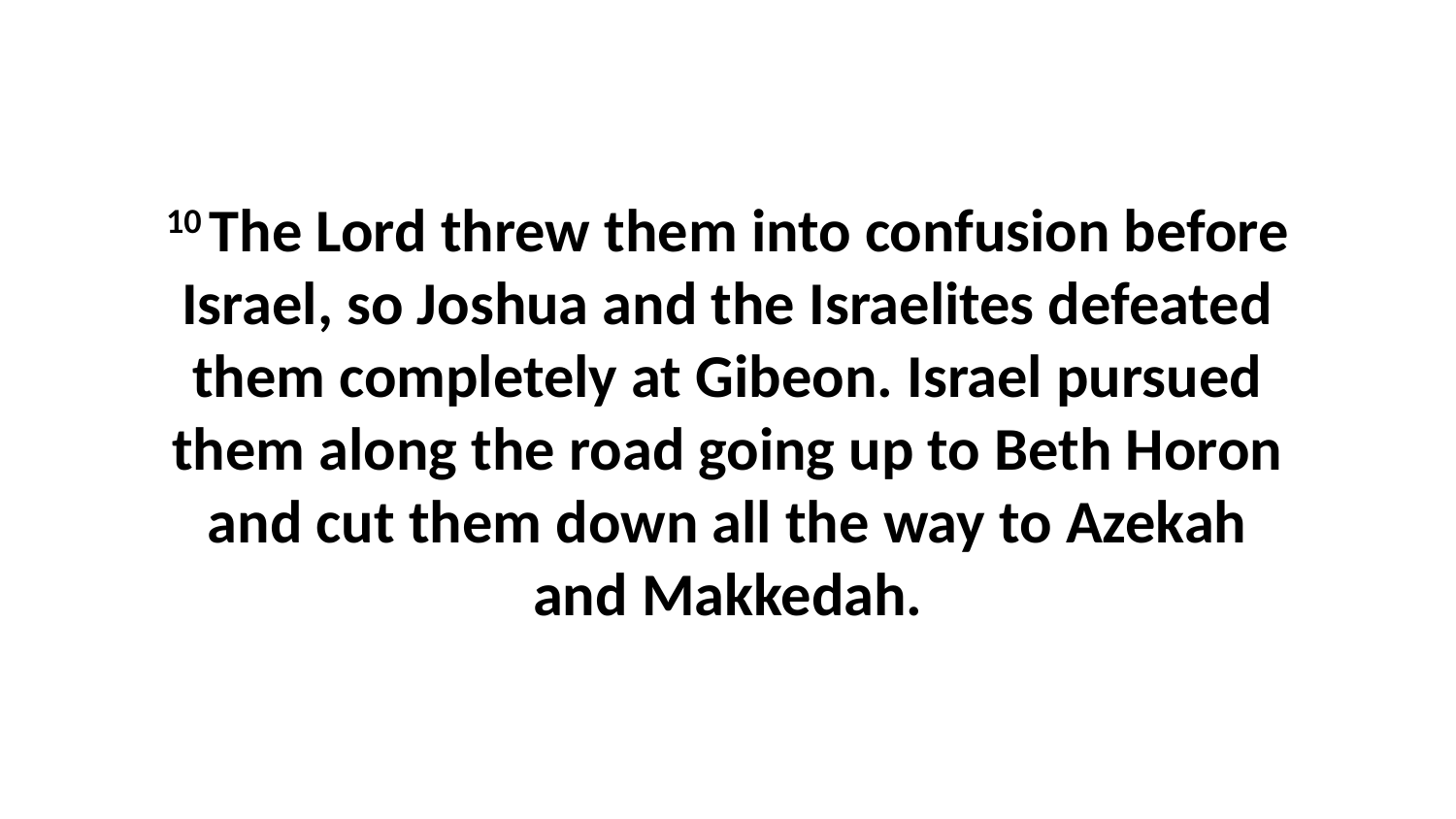

10 The Lord threw them into confusion before Israel, so Joshua and the Israelites defeated them completely at Gibeon. Israel pursued them along the road going up to Beth Horon and cut them down all the way to Azekah and Makkedah.